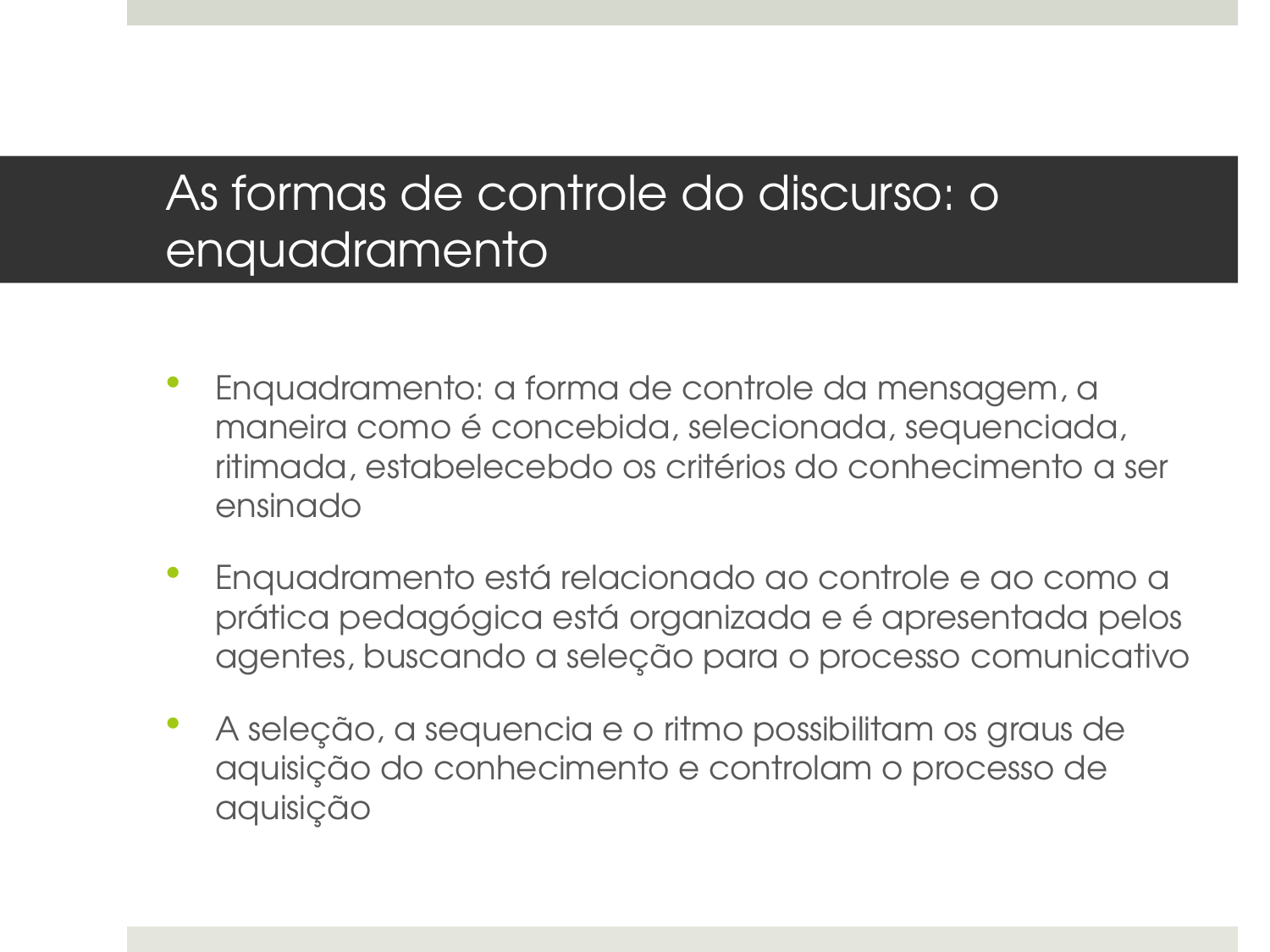

# As formas de controle do discurso: o enquadramento
Enquadramento: a forma de controle da mensagem, a maneira como é concebida, selecionada, sequenciada, ritimada, estabelecebdo os critérios do conhecimento a ser ensinado
Enquadramento está relacionado ao controle e ao como a prática pedagógica está organizada e é apresentada pelos agentes, buscando a seleção para o processo comunicativo
A seleção, a sequencia e o ritmo possibilitam os graus de aquisição do conhecimento e controlam o processo de aquisição